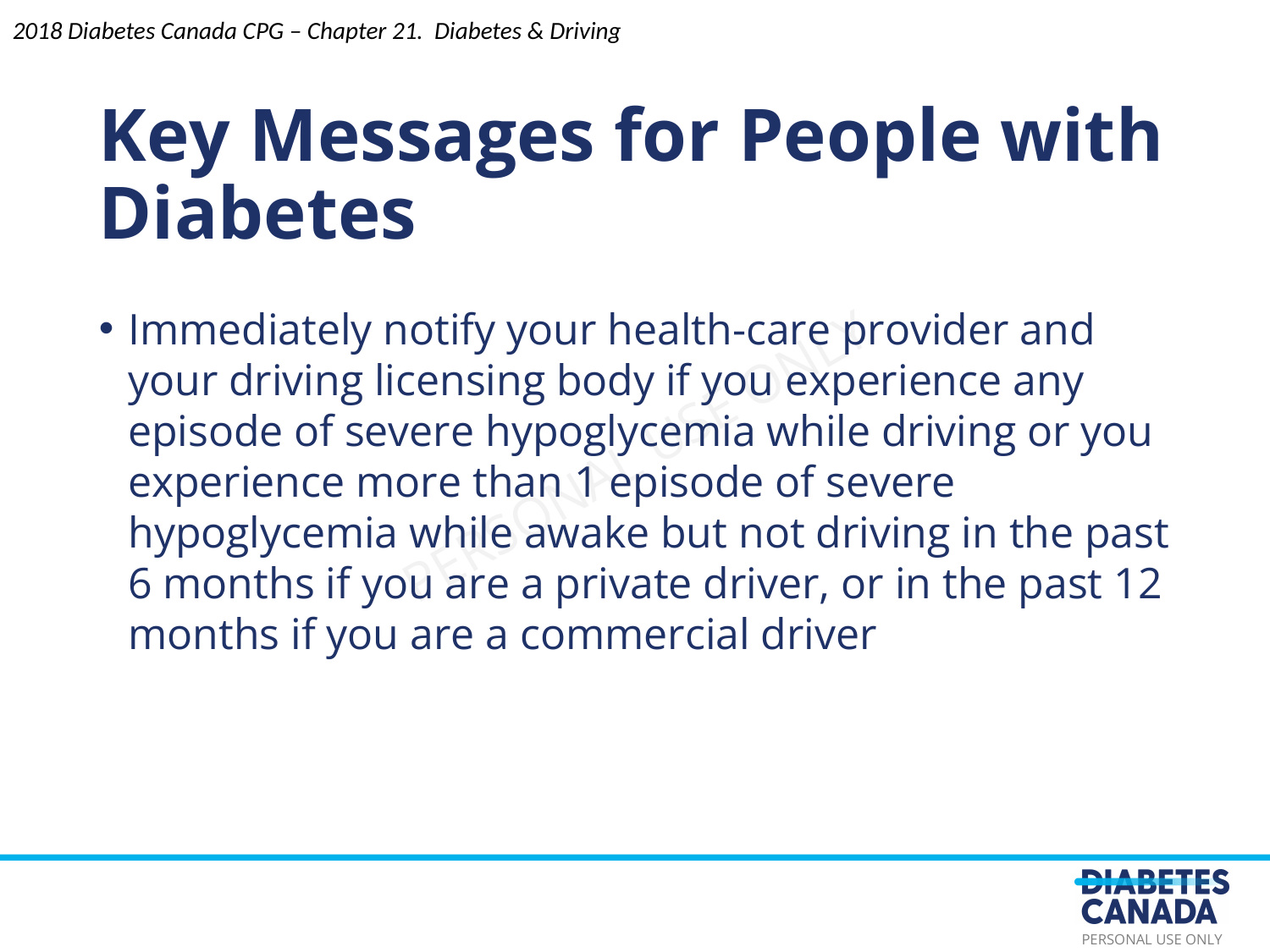

2018 Diabetes Canada CPG – Chapter 21.  Diabetes & Driving
Key Messages for People with Diabetes
Immediately notify your health-care provider and your driving licensing body if you experience any episode of severe hypoglycemia while driving or you experience more than 1 episode of severe hypoglycemia while awake but not driving in the past 6 months if you are a private driver, or in the past 12 months if you are a commercial driver